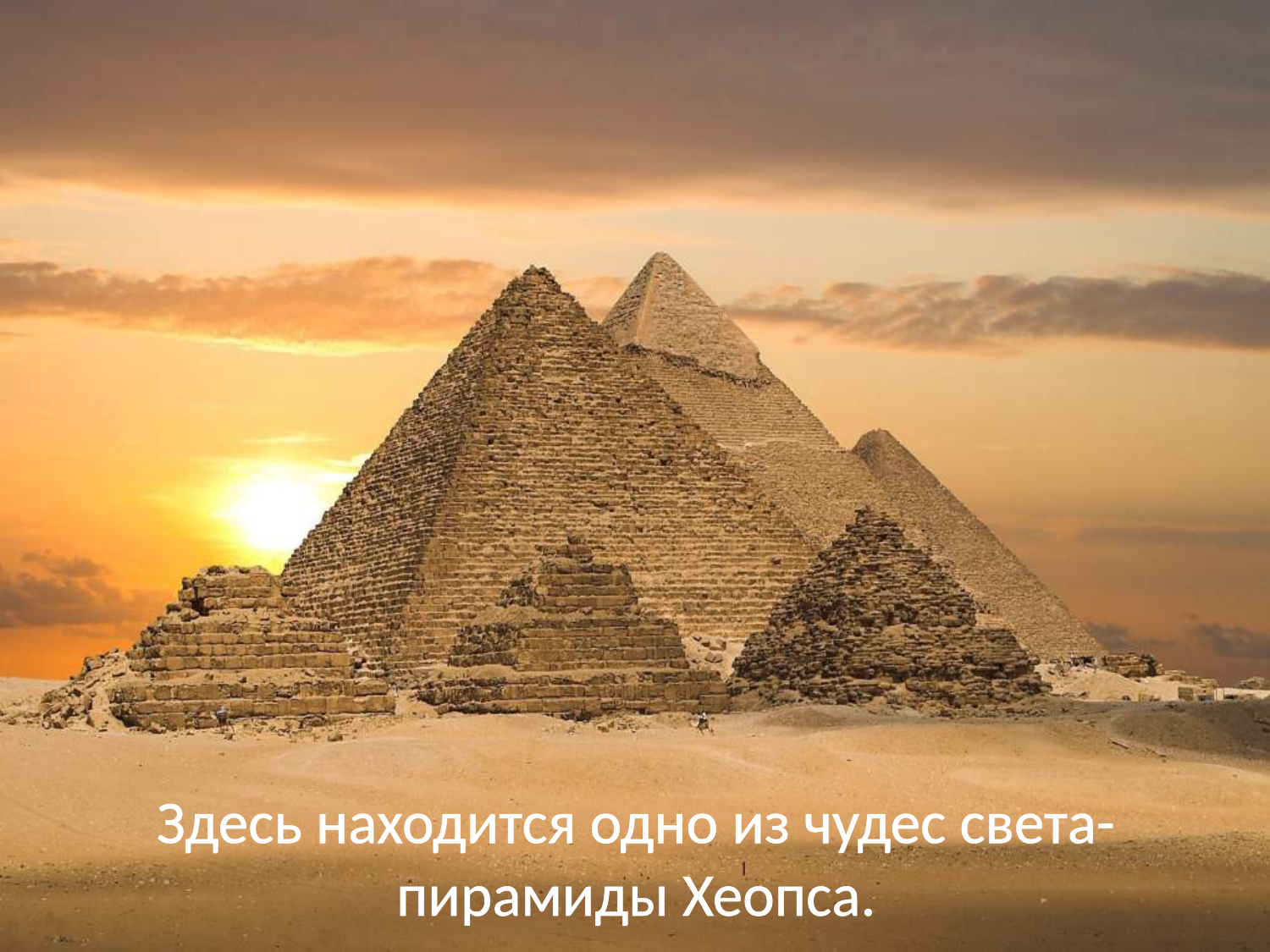

# Здесь находится одно из чудес света- пирамиды Хеопса.